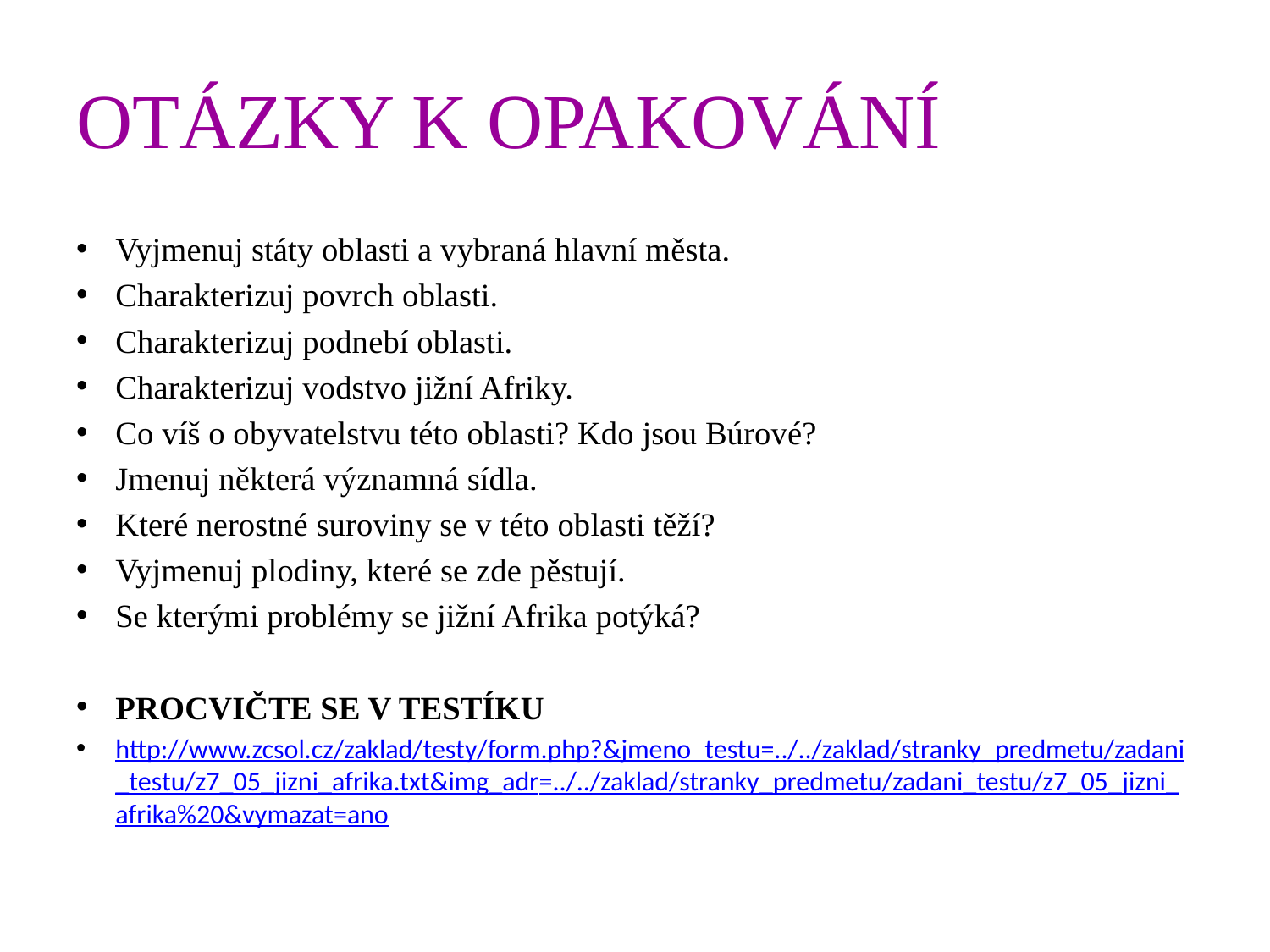

# OTÁZKY K OPAKOVÁNÍ
Vyjmenuj státy oblasti a vybraná hlavní města.
Charakterizuj povrch oblasti.
Charakterizuj podnebí oblasti.
Charakterizuj vodstvo jižní Afriky.
Co víš o obyvatelstvu této oblasti? Kdo jsou Búrové?
Jmenuj některá významná sídla.
Které nerostné suroviny se v této oblasti těží?
Vyjmenuj plodiny, které se zde pěstují.
Se kterými problémy se jižní Afrika potýká?

PROCVIČTE SE V TESTÍKU
http://www.zcsol.cz/zaklad/testy/form.php?&jmeno_testu=../../zaklad/stranky_predmetu/zadani_testu/z7_05_jizni_afrika.txt&img_adr=../../zaklad/stranky_predmetu/zadani_testu/z7_05_jizni_afrika%20&vymazat=ano